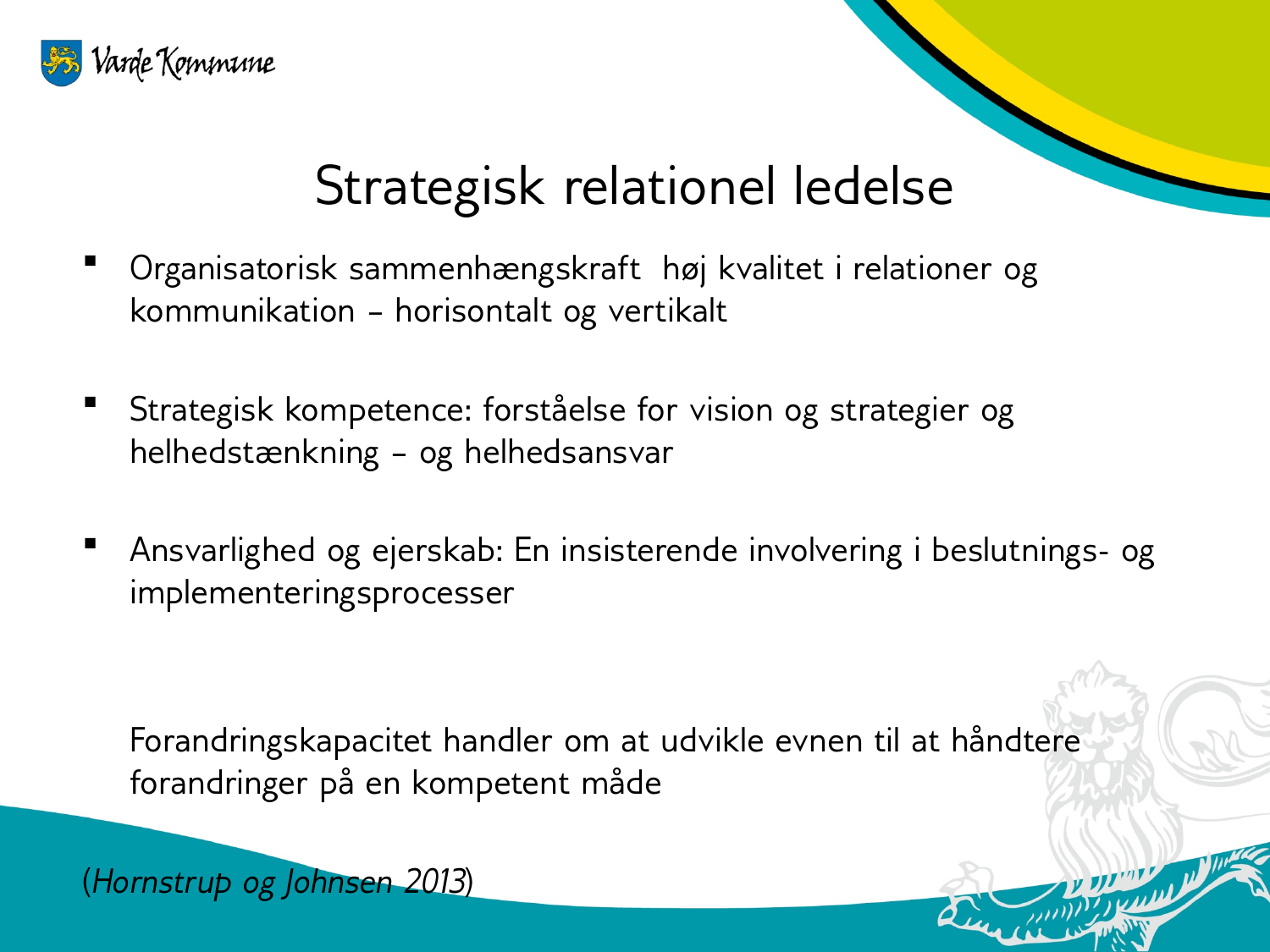

# Strategisk relationel ledelse
Organisatorisk sammenhængskraft  høj kvalitet i relationer og kommunikation – horisontalt og vertikalt

Strategisk kompetence: forståelse for vision og strategier og helhedstænkning – og helhedsansvar

Ansvarlighed og ejerskab: En insisterende involvering i beslutnings- og implementeringsprocesser

 	Forandringskapacitet handler om at udvikle evnen til at håndtere
forandringer på en kompetent måde

(Hornstrup og Johnsen 2013)